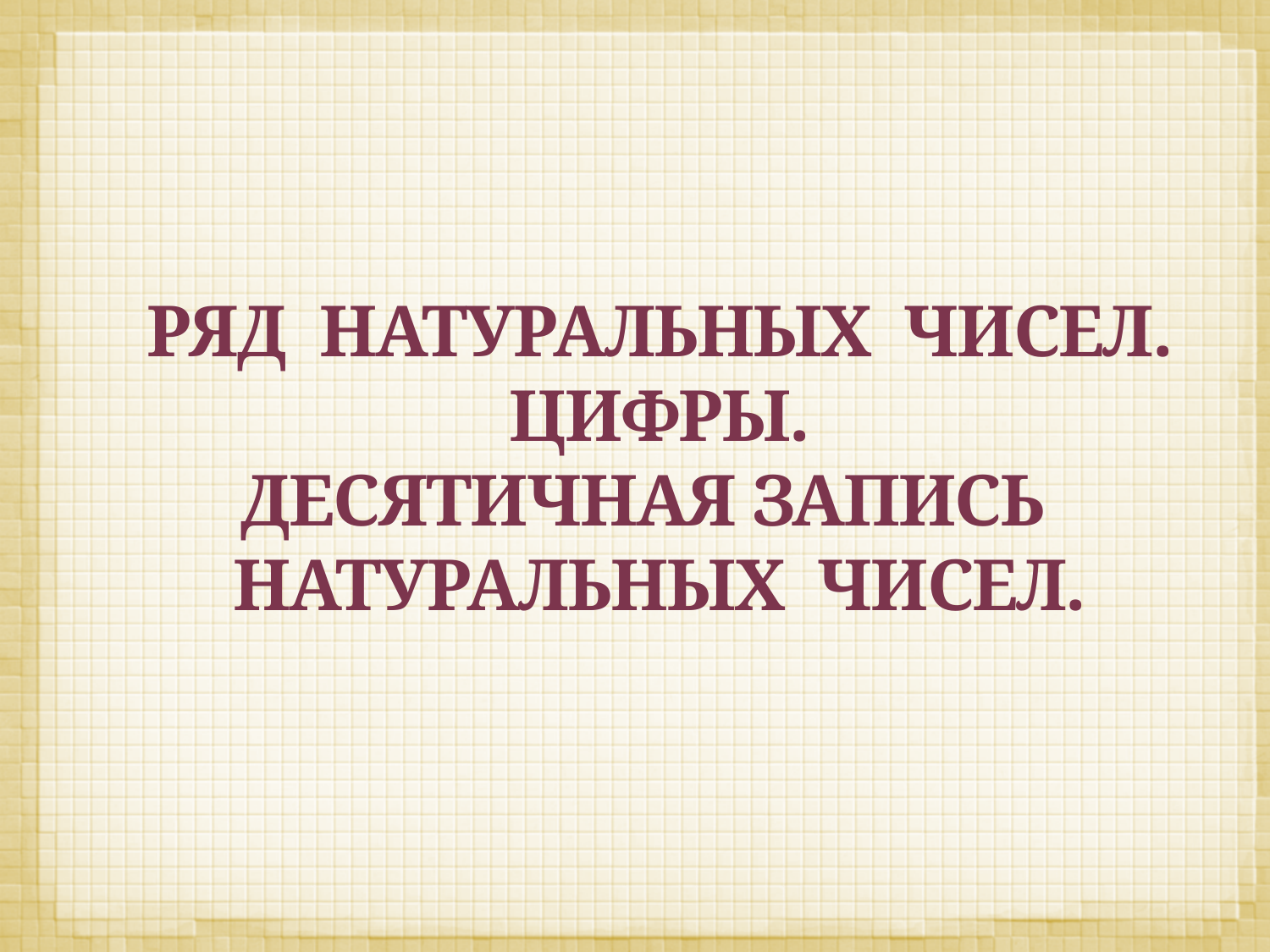

# РЯД  НАТУРАЛЬНЫХ  ЧИСЕЛ. ЦИФРЫ. ДЕСЯТИЧНАЯ ЗАПИСЬ НАТУРАЛЬНЫХ  ЧИСЕЛ.